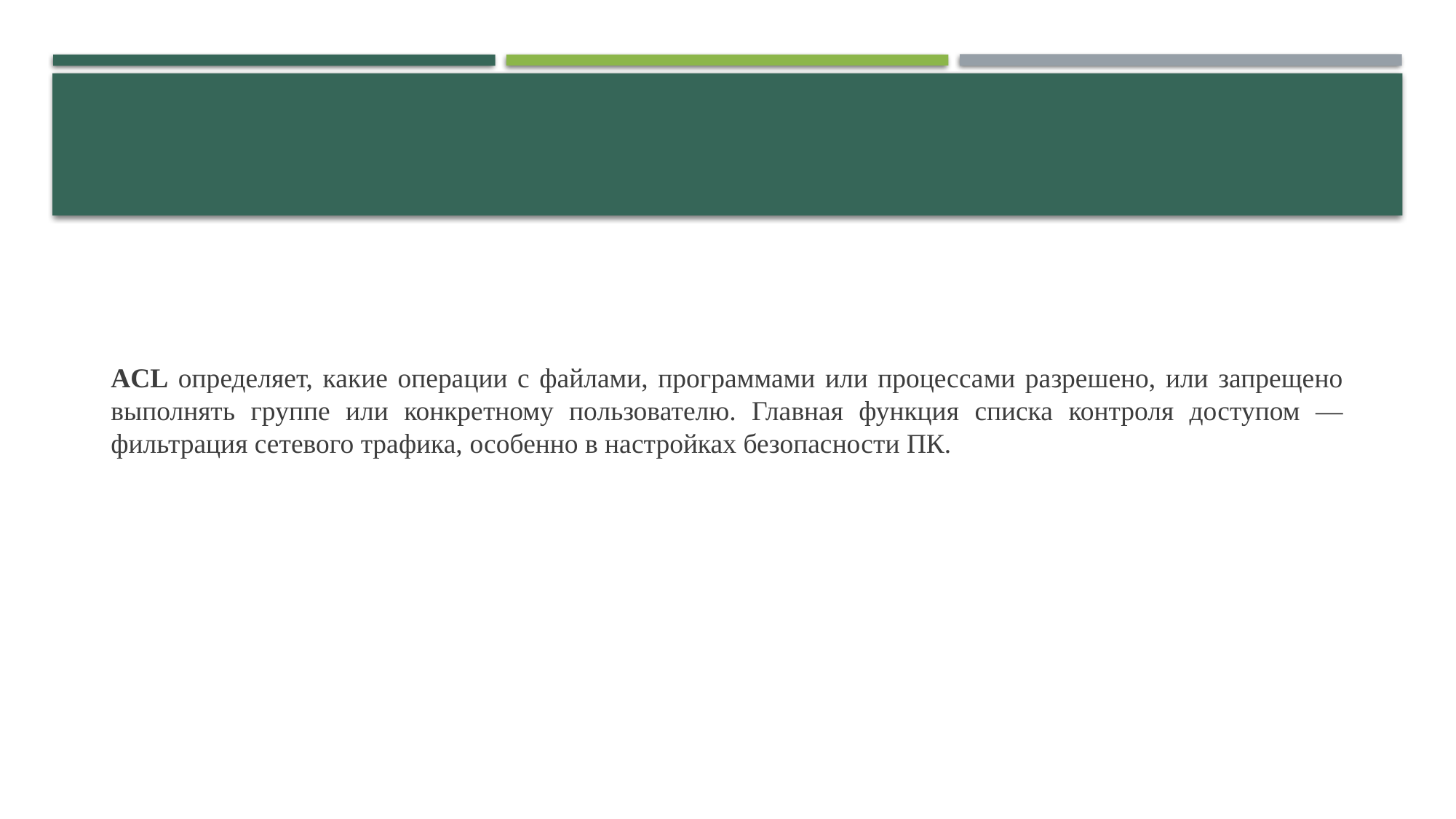

ACL определяет, какие операции с файлами, программами или процессами разрешено, или запрещено выполнять группе или конкретному пользователю. Главная функция списка контроля доступом — фильтрация сетевого трафика, особенно в настройках безопасности ПК.